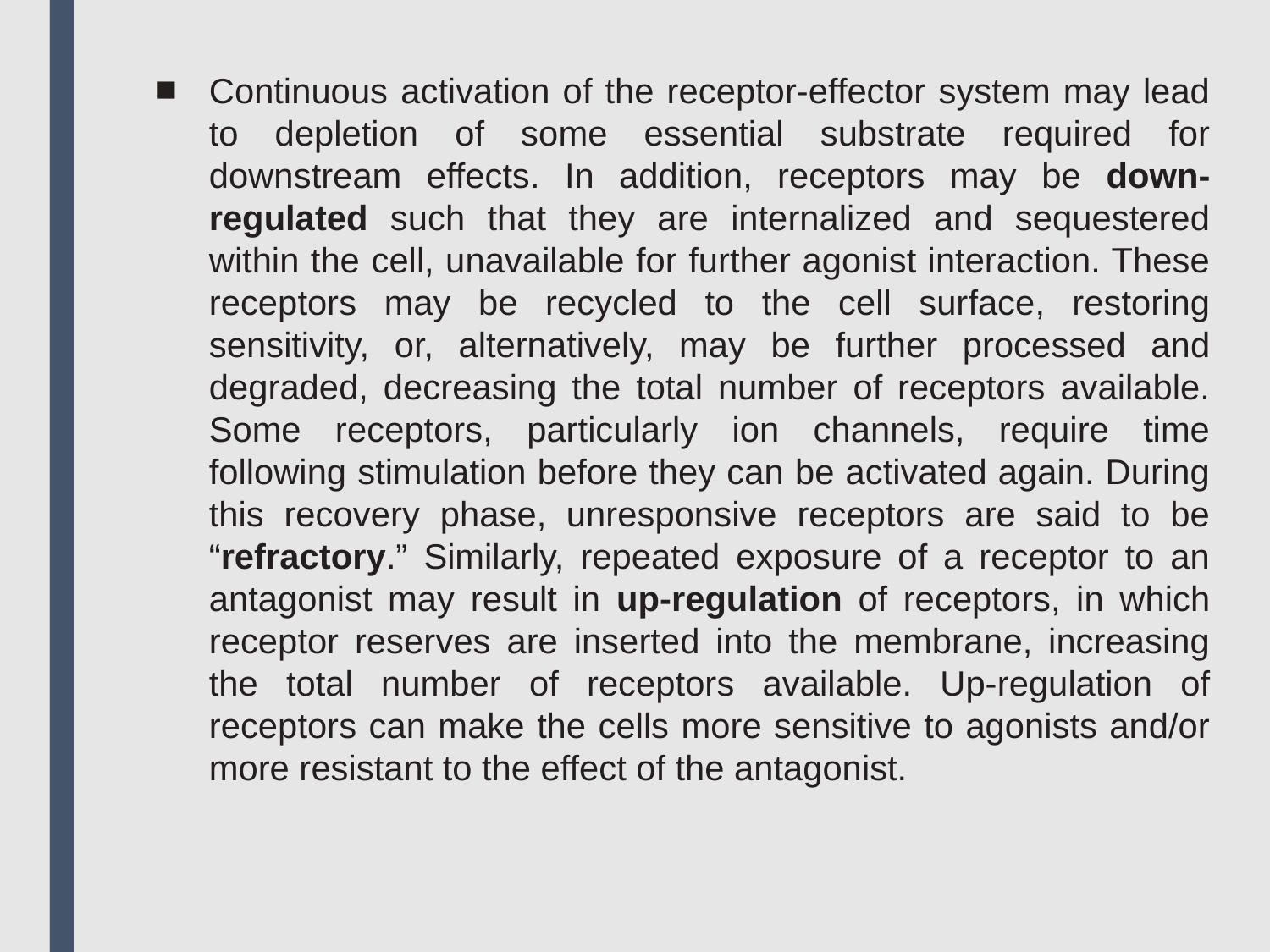

Continuous activation of the receptor-effector system may lead to depletion of some essential substrate required for downstream effects. In addition, receptors may be down-regulated such that they are internalized and sequestered within the cell, unavailable for further agonist interaction. These receptors may be recycled to the cell surface, restoring sensitivity, or, alternatively, may be further processed and degraded, decreasing the total number of receptors available. Some receptors, particularly ion channels, require time following stimulation before they can be activated again. During this recovery phase, unresponsive receptors are said to be “refractory.” Similarly, repeated exposure of a receptor to an antagonist may result in up-regulation of receptors, in which receptor reserves are inserted into the membrane, increasing the total number of receptors available. Up-regulation of receptors can make the cells more sensitive to agonists and/or more resistant to the effect of the antagonist.